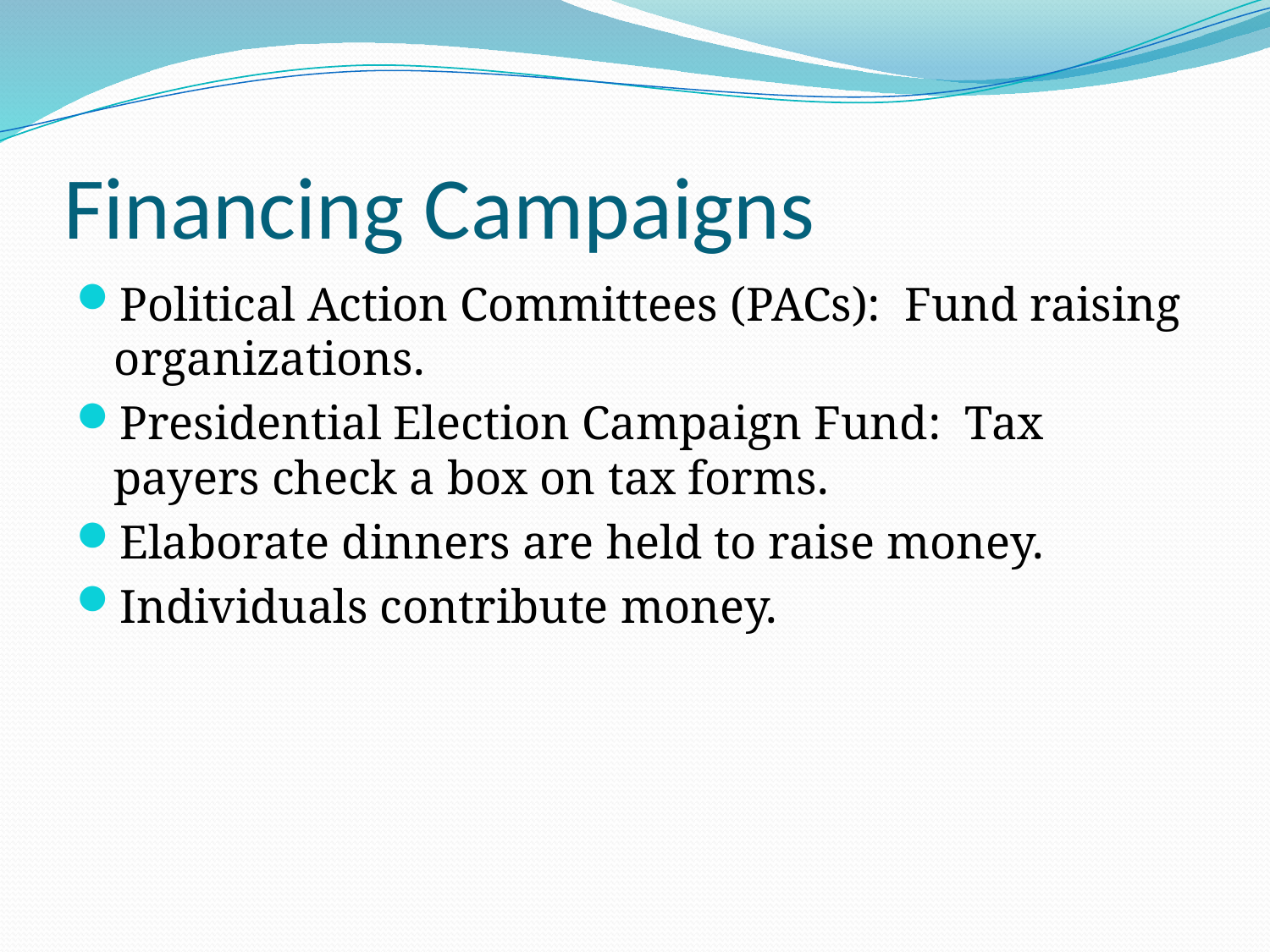

# Financing Campaigns
Political Action Committees (PACs):  Fund raising organizations.
Presidential Election Campaign Fund:  Tax payers check a box on tax forms.
Elaborate dinners are held to raise money.
Individuals contribute money.